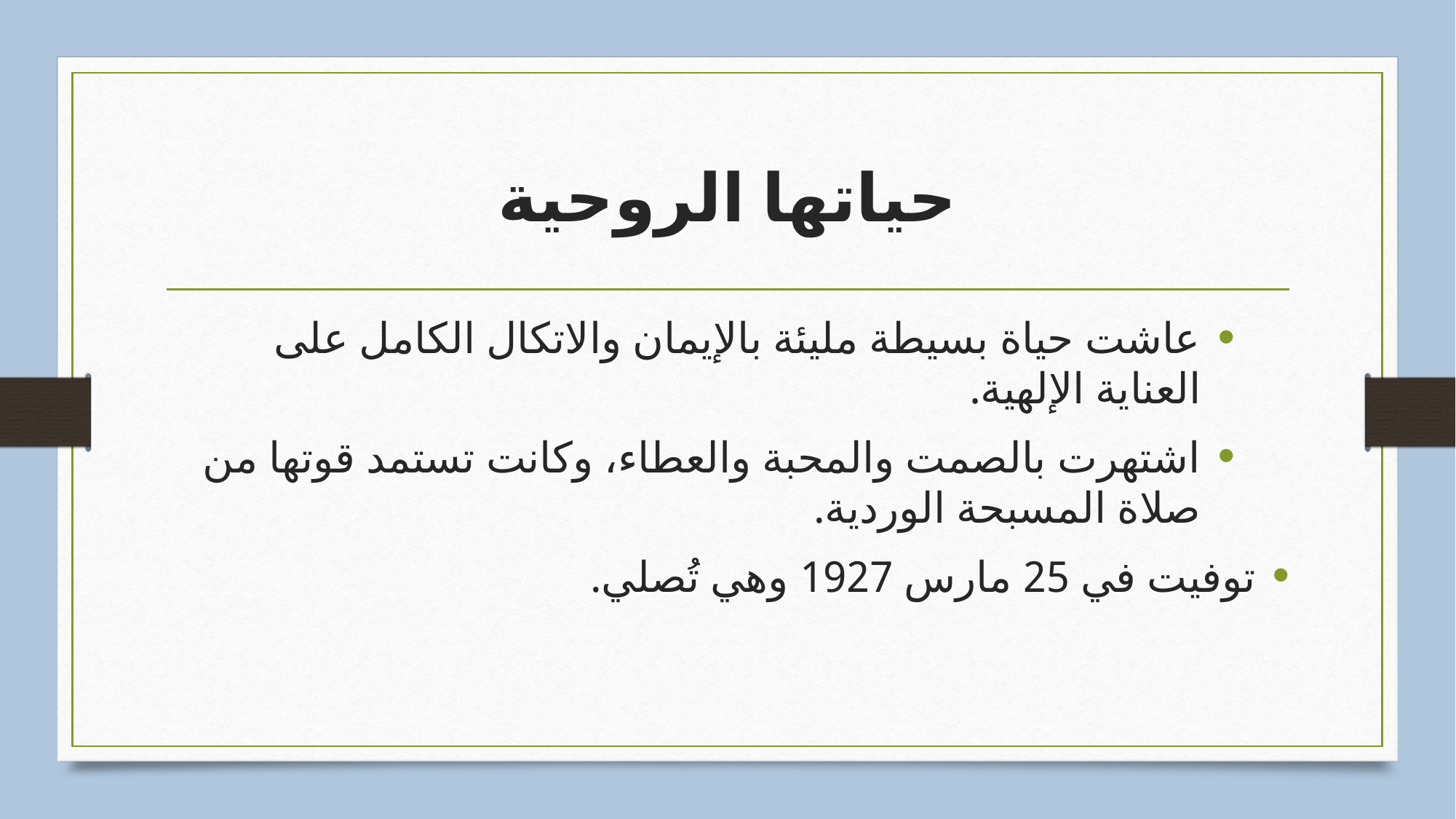

# حياتها الروحية
عاشت حياة بسيطة مليئة بالإيمان والاتكال الكامل على العناية الإلهية.
اشتهرت بالصمت والمحبة والعطاء، وكانت تستمد قوتها من صلاة المسبحة الوردية.
توفيت في 25 مارس 1927 وهي تُصلي.